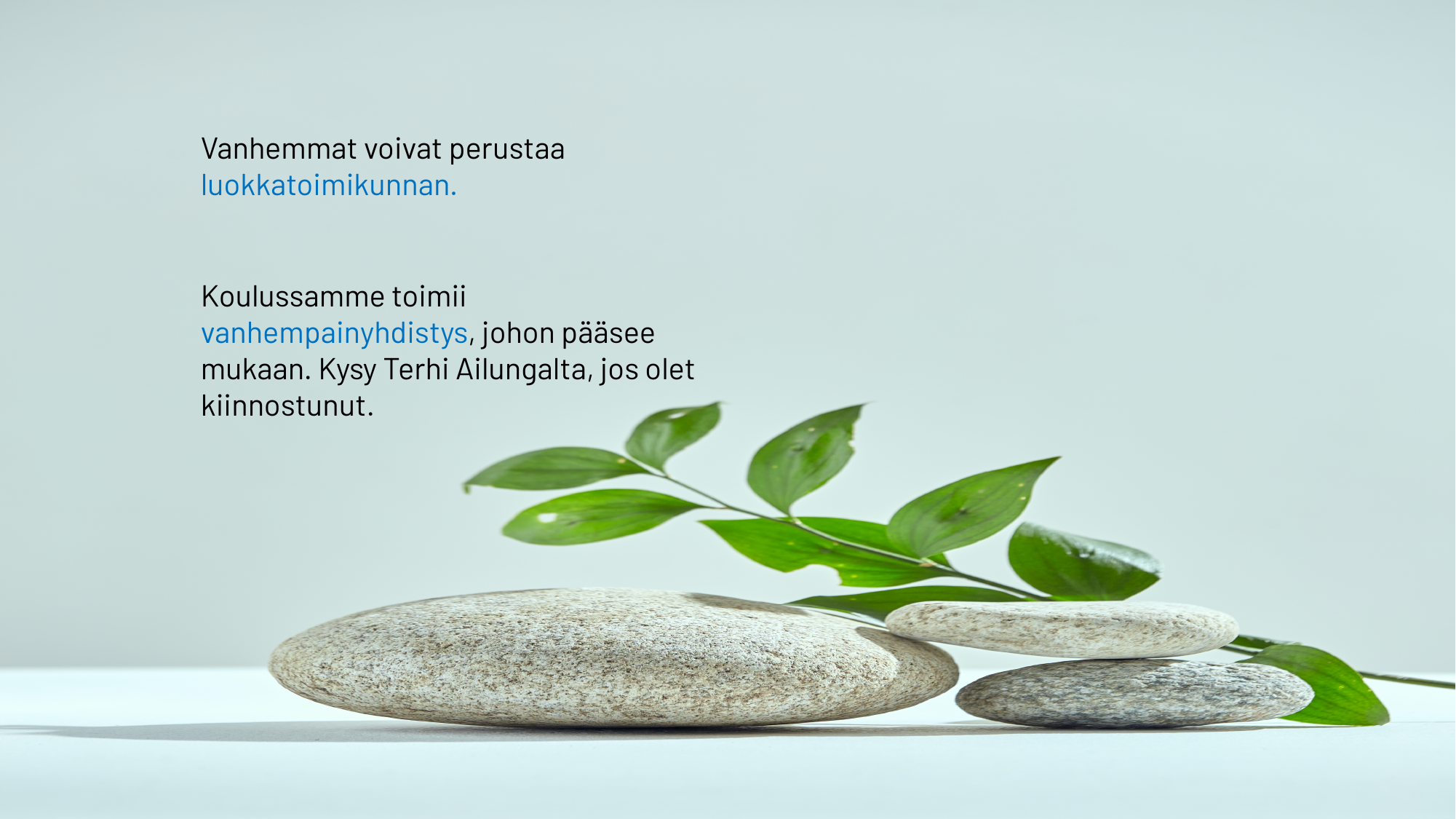

Vanhemmat voivat perustaa luokkatoimikunnan.
Koulussamme toimii vanhempainyhdistys, johon pääsee mukaan. Kysy Terhi Ailungalta, jos olet kiinnostunut.